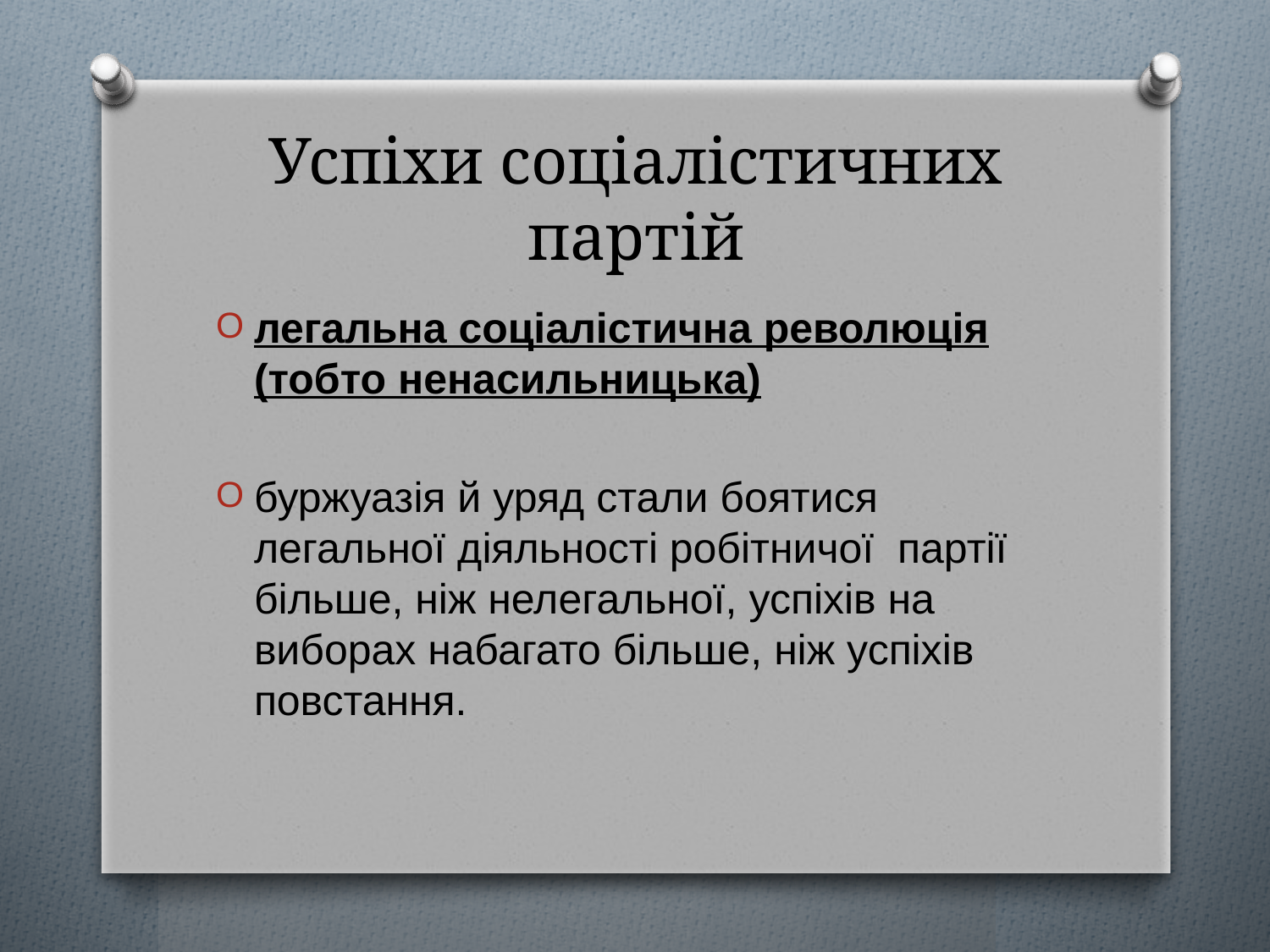

# Успіхи соціалістичних партій
легальна соціалістична революція (тобто ненасильницька)

буржуазія й уряд стали боятися легальної діяльності робітничої  партії більше, ніж нелегальної, успіхів на виборах набагато більше, ніж успіхів повстання.